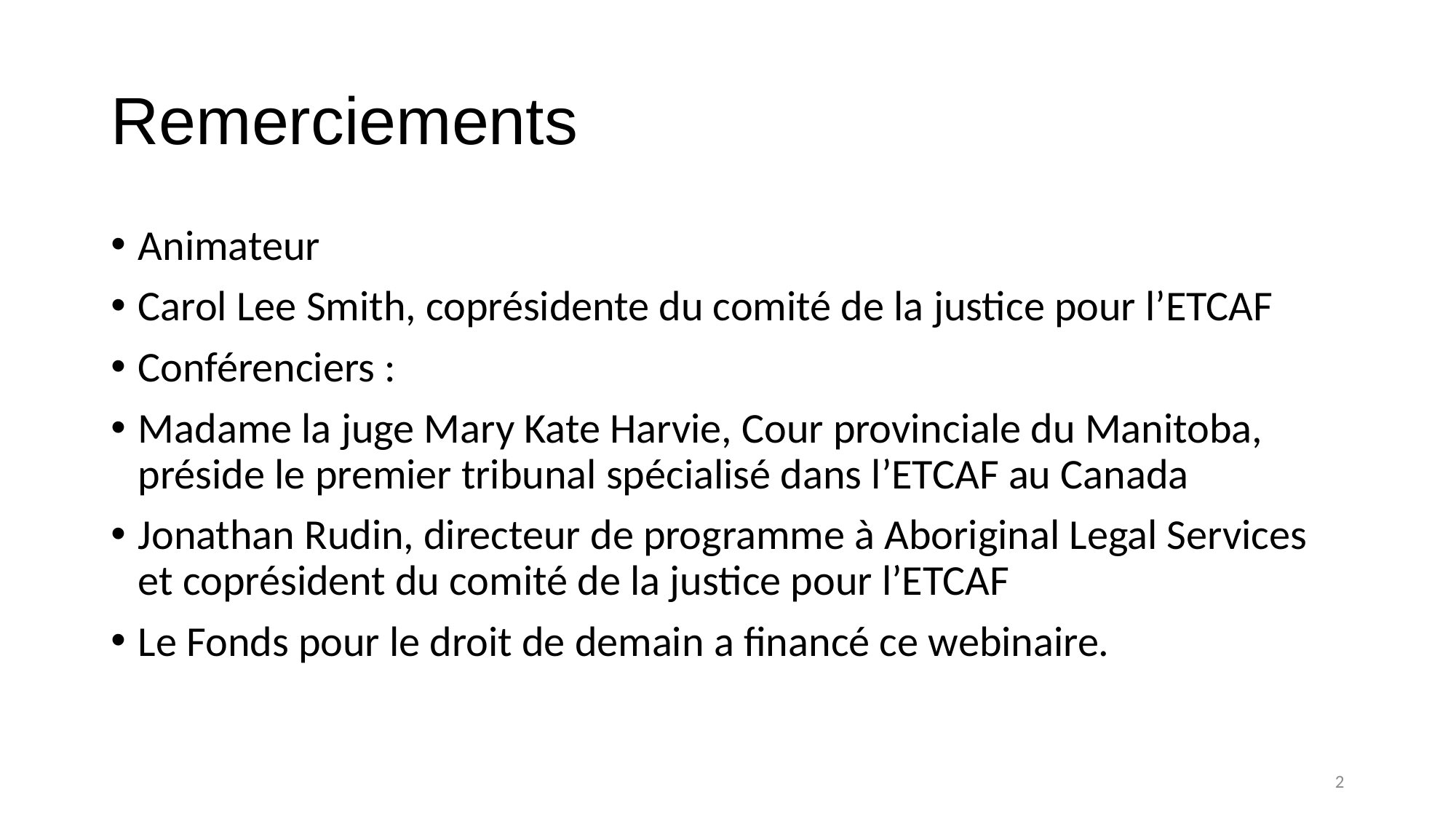

# Remerciements
Animateur
Carol Lee Smith, coprésidente du comité de la justice pour l’ETCAF
Conférenciers :
Madame la juge Mary Kate Harvie, Cour provinciale du Manitoba, préside le premier tribunal spécialisé dans l’ETCAF au Canada
Jonathan Rudin, directeur de programme à Aboriginal Legal Services et coprésident du comité de la justice pour l’ETCAF
Le Fonds pour le droit de demain a financé ce webinaire.
2